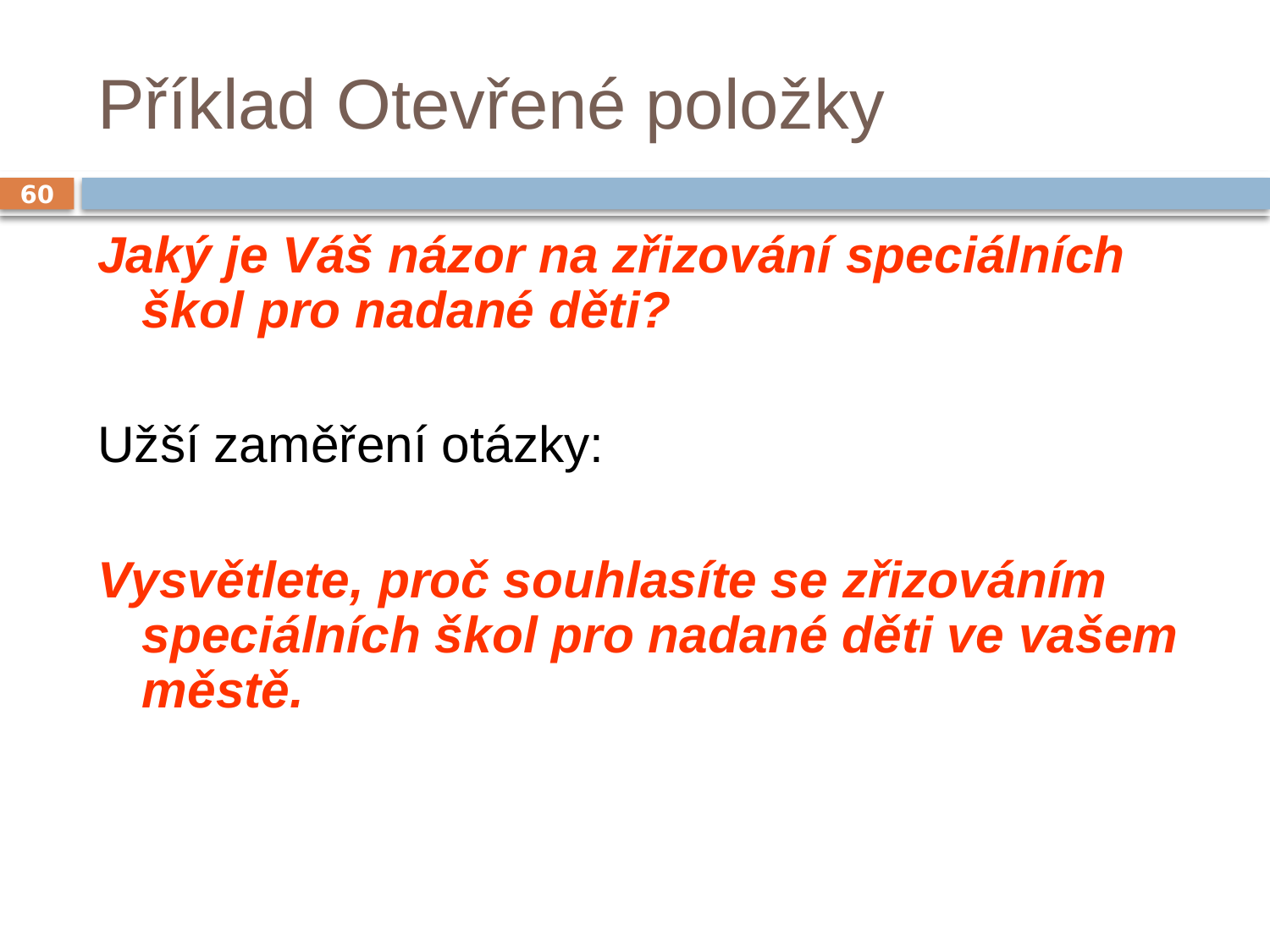

# Příklad Otevřené položky
60
Jaký je Váš názor na zřizování speciálních škol pro nadané děti?

Užší zaměření otázky:

Vysvětlete, proč souhlasíte se zřizováním speciálních škol pro nadané děti ve vašem městě.